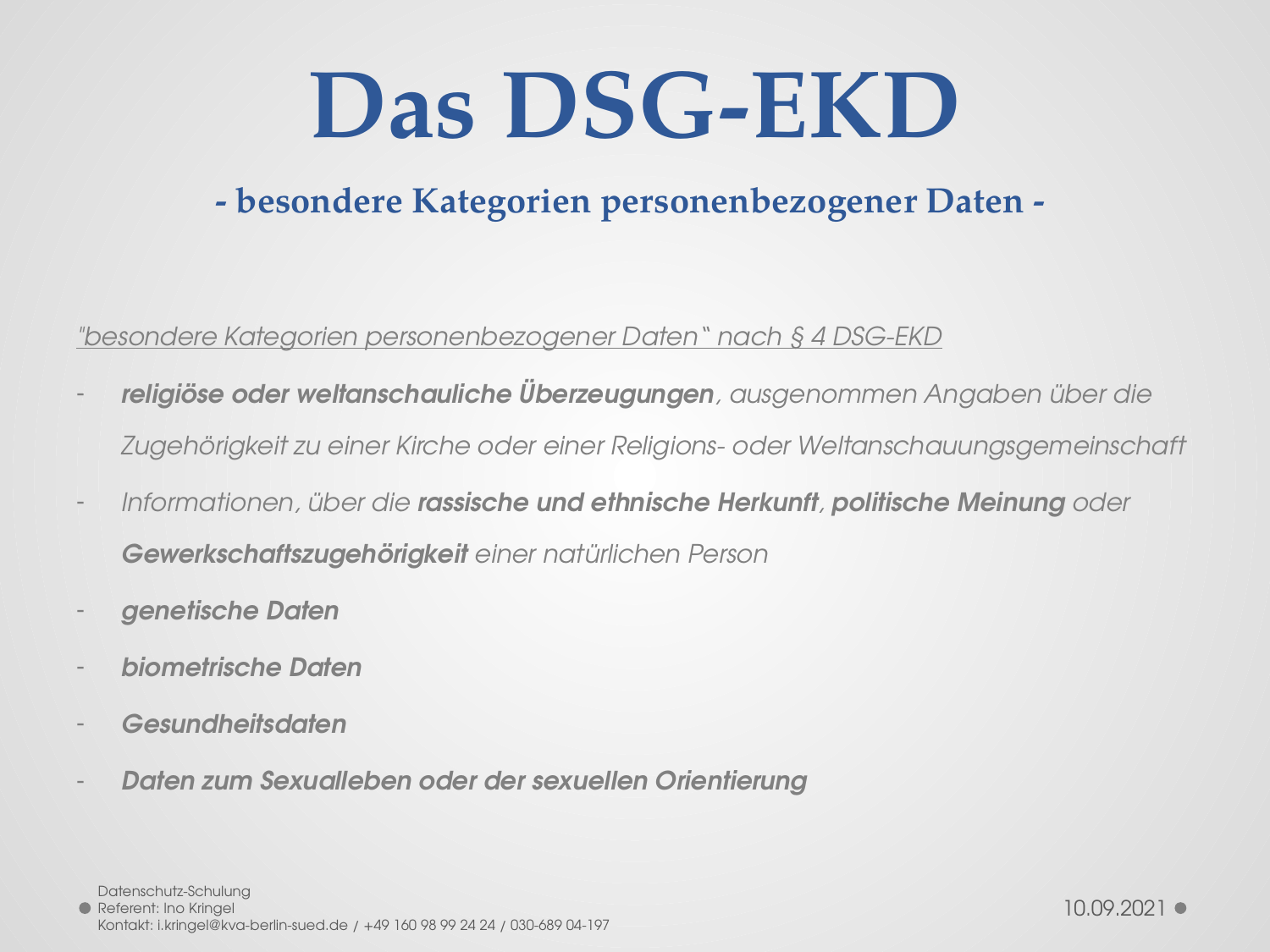

# Das DSG-EKD - besondere Kategorien personenbezogener Daten -

"besondere Kategorien personenbezogener Daten“ nach § 4 DSG-EKD
religiöse oder weltanschauliche Überzeugungen, ausgenommen Angaben über die Zugehörigkeit zu einer Kirche oder einer Religions- oder Weltanschauungsgemeinschaft
Informationen, über die rassische und ethnische Herkunft, politische Meinung oder Gewerkschaftszugehörigkeit einer natürlichen Person
genetische Daten
biometrische Daten
Gesundheitsdaten
Daten zum Sexualleben oder der sexuellen Orientierung
Datenschutz-Schulung
Referent: Ino Kringel
Kontakt: i.kringel@kva-berlin-sued.de / +49 160 98 99 24 24 / 030-689 04-197
10.09.2021